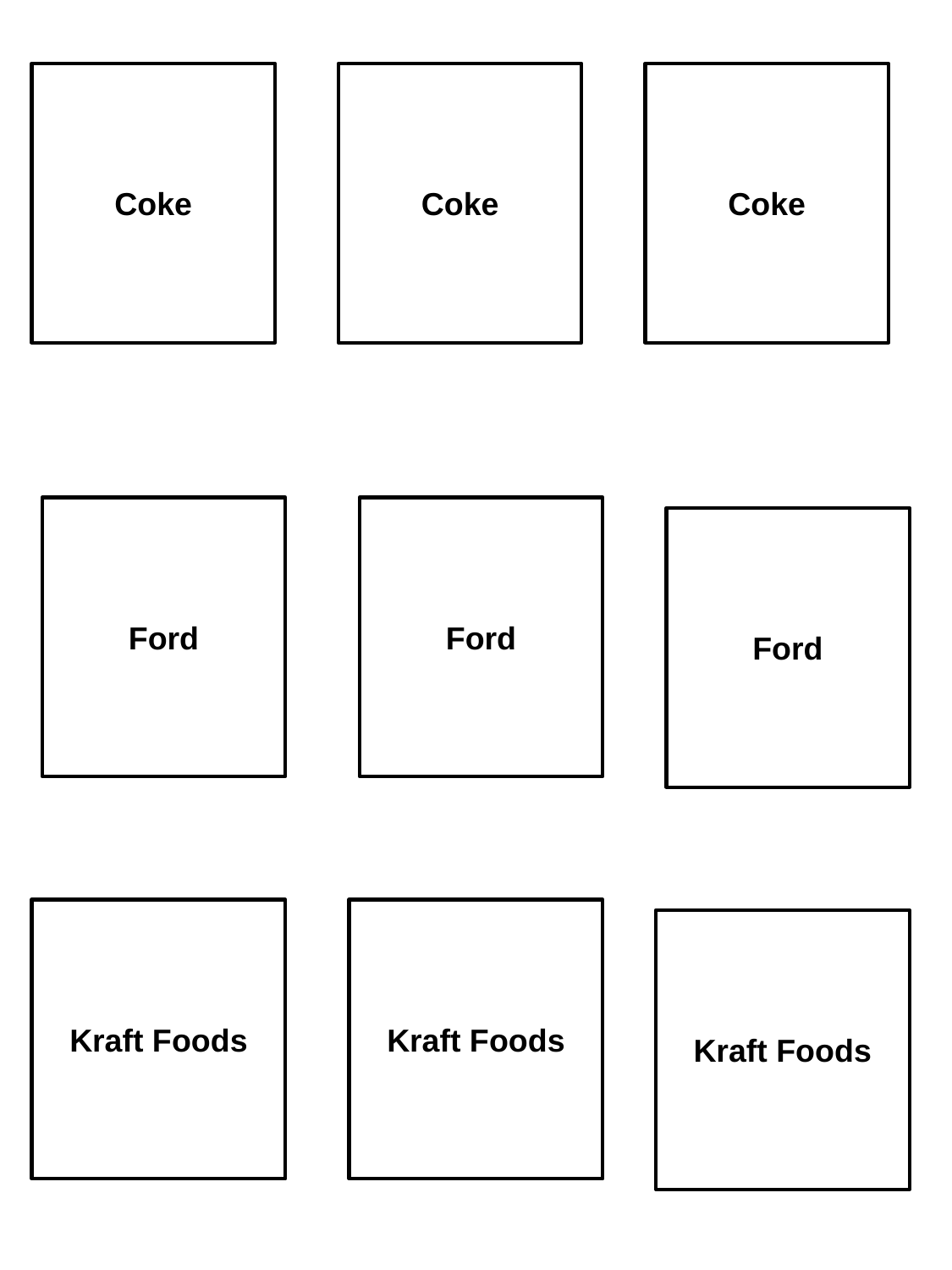

Coke

Coke

Coke

Ford

Ford

Ford

Kraft Foods

Kraft Foods

Kraft Foods